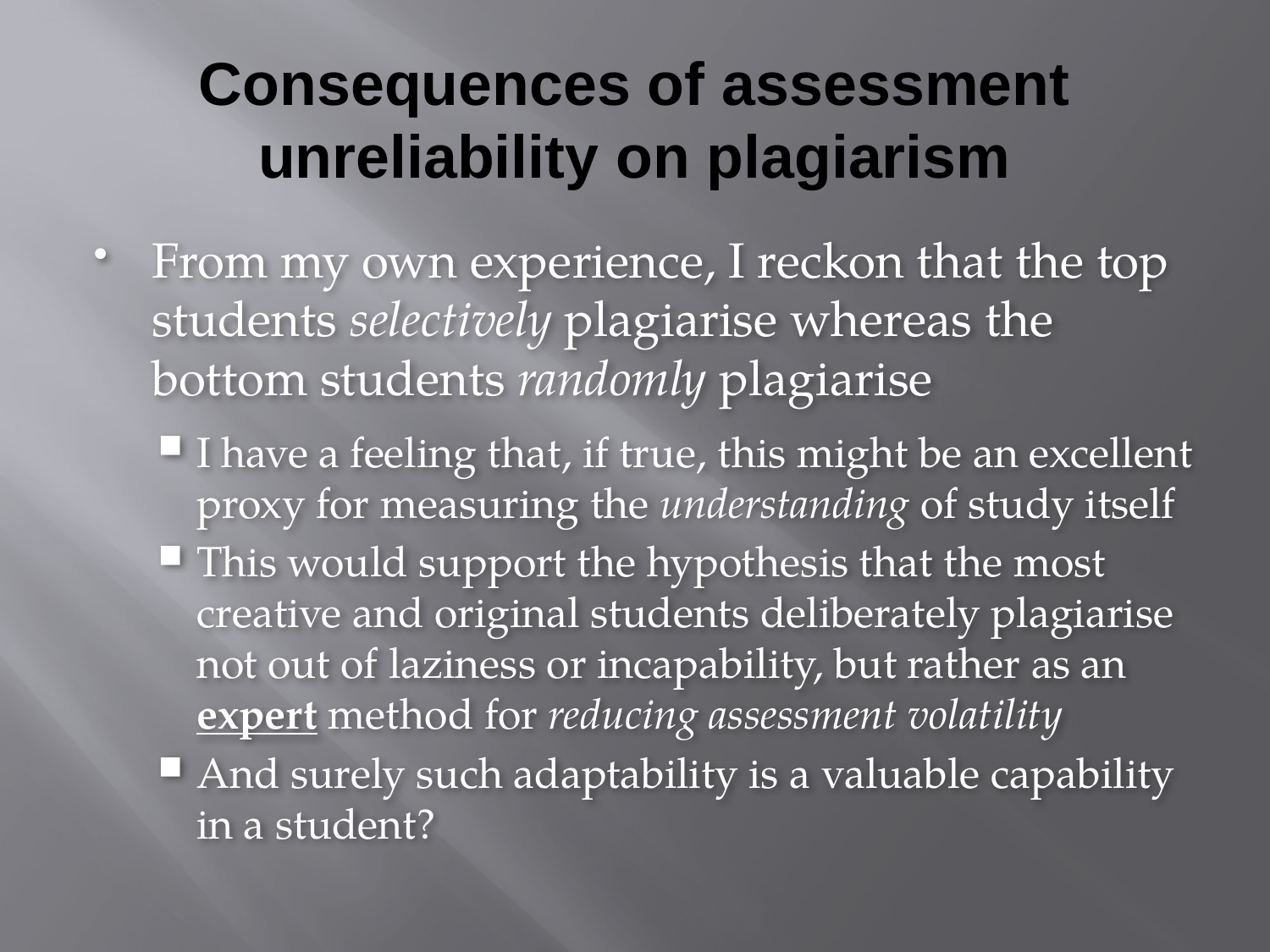

# Consequences of assessment unreliability on plagiarism
From my own experience, I reckon that the top students selectively plagiarise whereas the bottom students randomly plagiarise
I have a feeling that, if true, this might be an excellent proxy for measuring the understanding of study itself
This would support the hypothesis that the most creative and original students deliberately plagiarise not out of laziness or incapability, but rather as an expert method for reducing assessment volatility
And surely such adaptability is a valuable capability in a student?